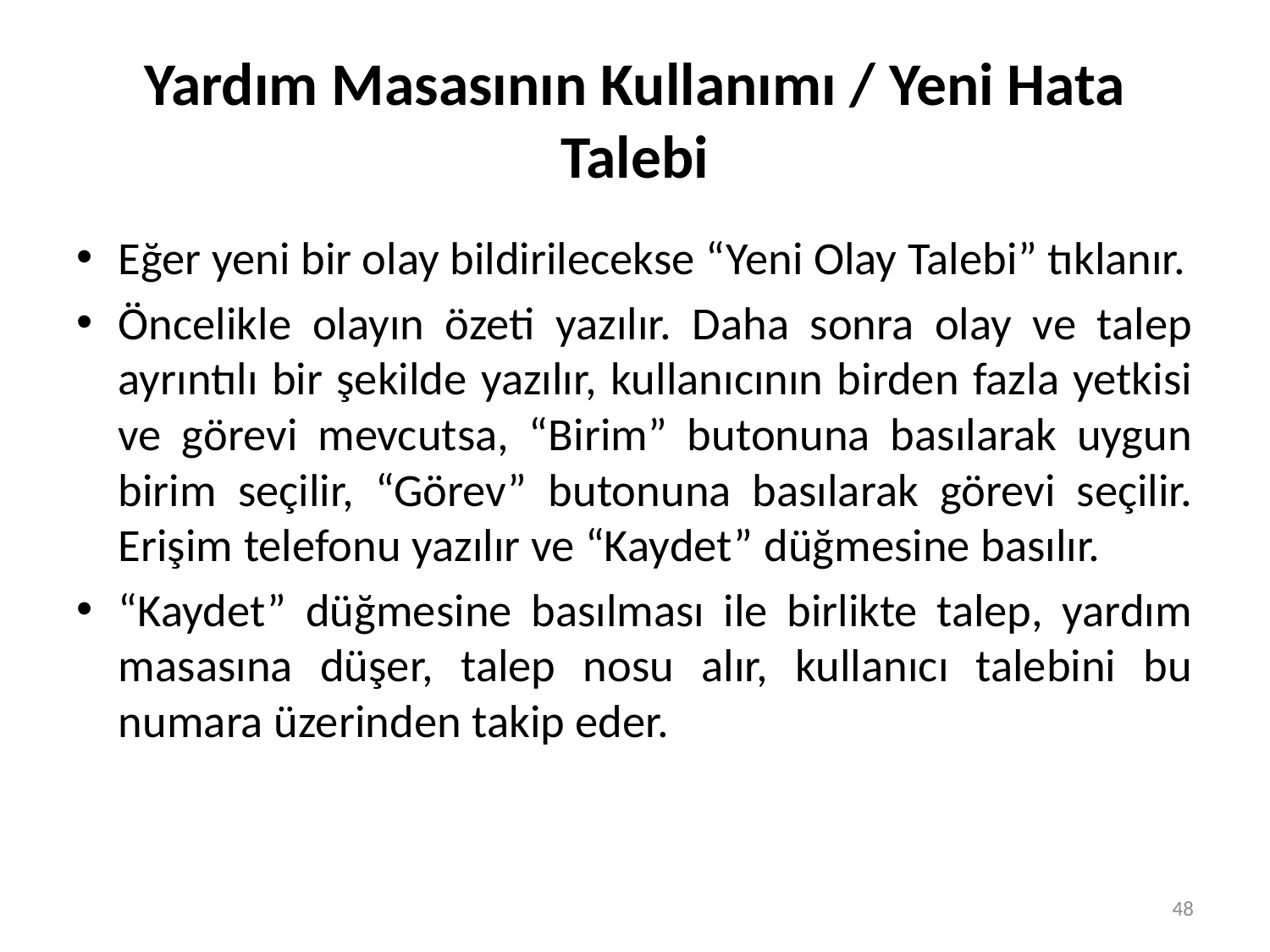

# Yardım Masasının Kullanımı / Yeni Hata Talebi
Eğer yeni bir olay bildirilecekse “Yeni Olay Talebi” tıklanır.
Öncelikle olayın özeti yazılır. Daha sonra olay ve talep ayrıntılı bir şekilde yazılır, kullanıcının birden fazla yetkisi ve görevi mevcutsa, “Birim” butonuna basılarak uygun birim seçilir, “Görev” butonuna basılarak görevi seçilir. Erişim telefonu yazılır ve “Kaydet” düğmesine basılır.
“Kaydet” düğmesine basılması ile birlikte talep, yardım masasına düşer, talep nosu alır, kullanıcı talebini bu numara üzerinden takip eder.

48